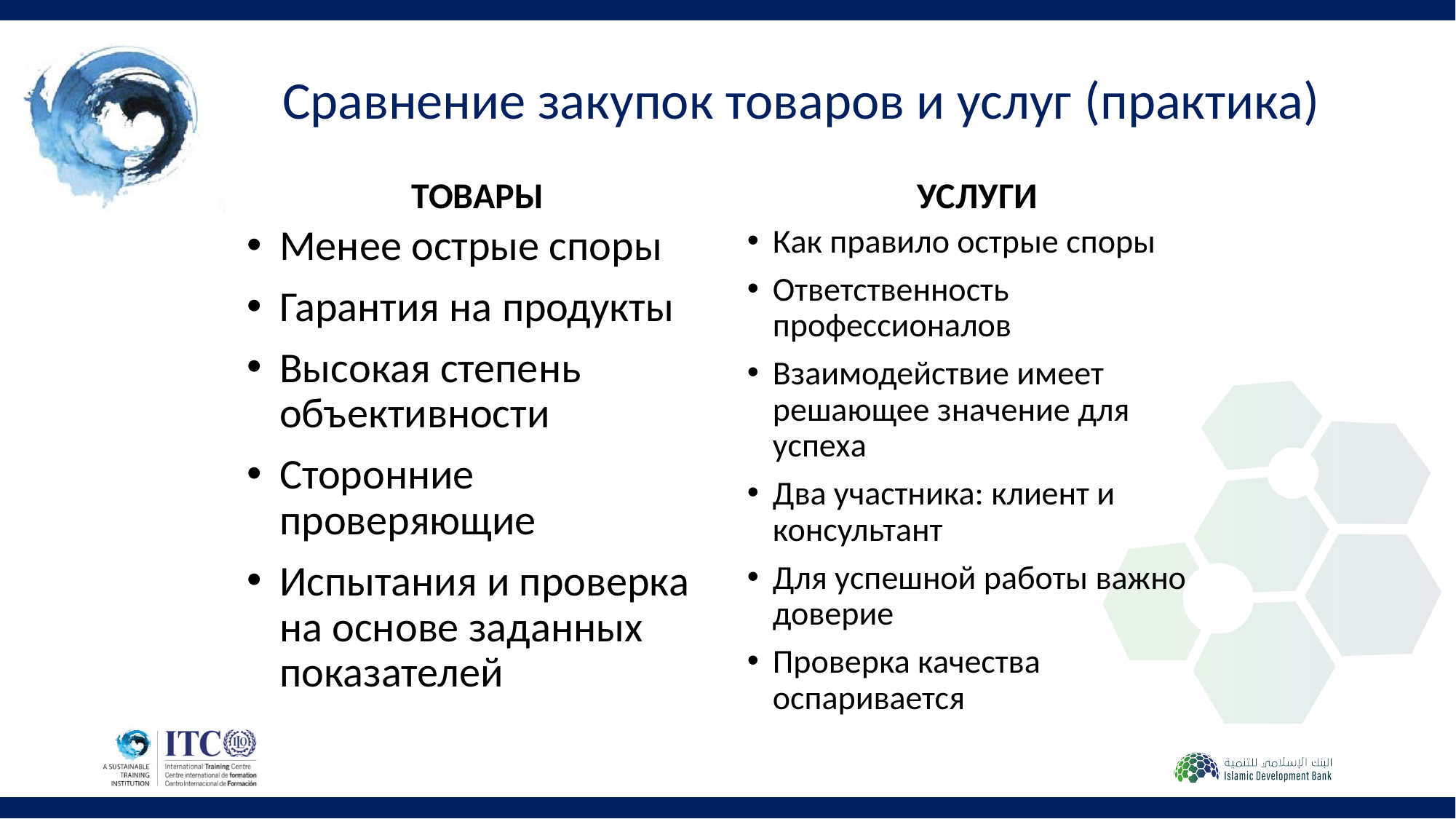

# Сравнение закупок товаров и услуг (практика)
ТОВАРЫ
УСЛУГИ
Менее острые споры
Гарантия на продукты
Высокая степень объективности
Сторонние проверяющие
Испытания и проверка на основе заданных показателей
Как правило острые споры
Ответственность профессионалов
Взаимодействие имеет решающее значение для успеха
Два участника: клиент и консультант
Для успешной работы важно доверие
Проверка качества оспаривается